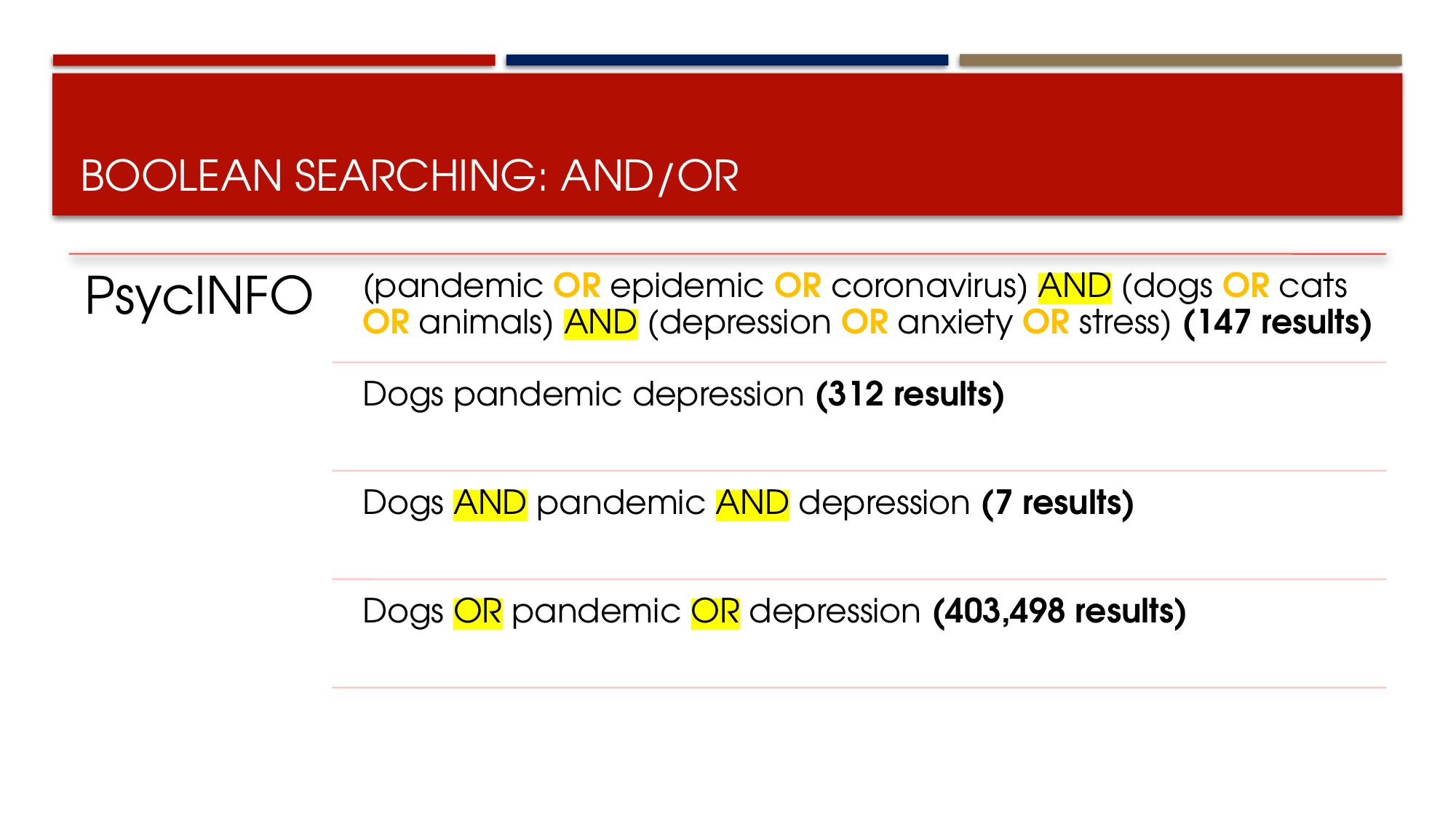

# Boolean searching: and/or
PsycINFO
(pandemic OR epidemic OR coronavirus) AND (dogs OR cats OR animals) AND (depression OR anxiety OR stress) (147 results)
Dogs pandemic depression (312 results)
Dogs AND pandemic AND depression (7 results)
Dogs OR pandemic OR depression (403,498 results)